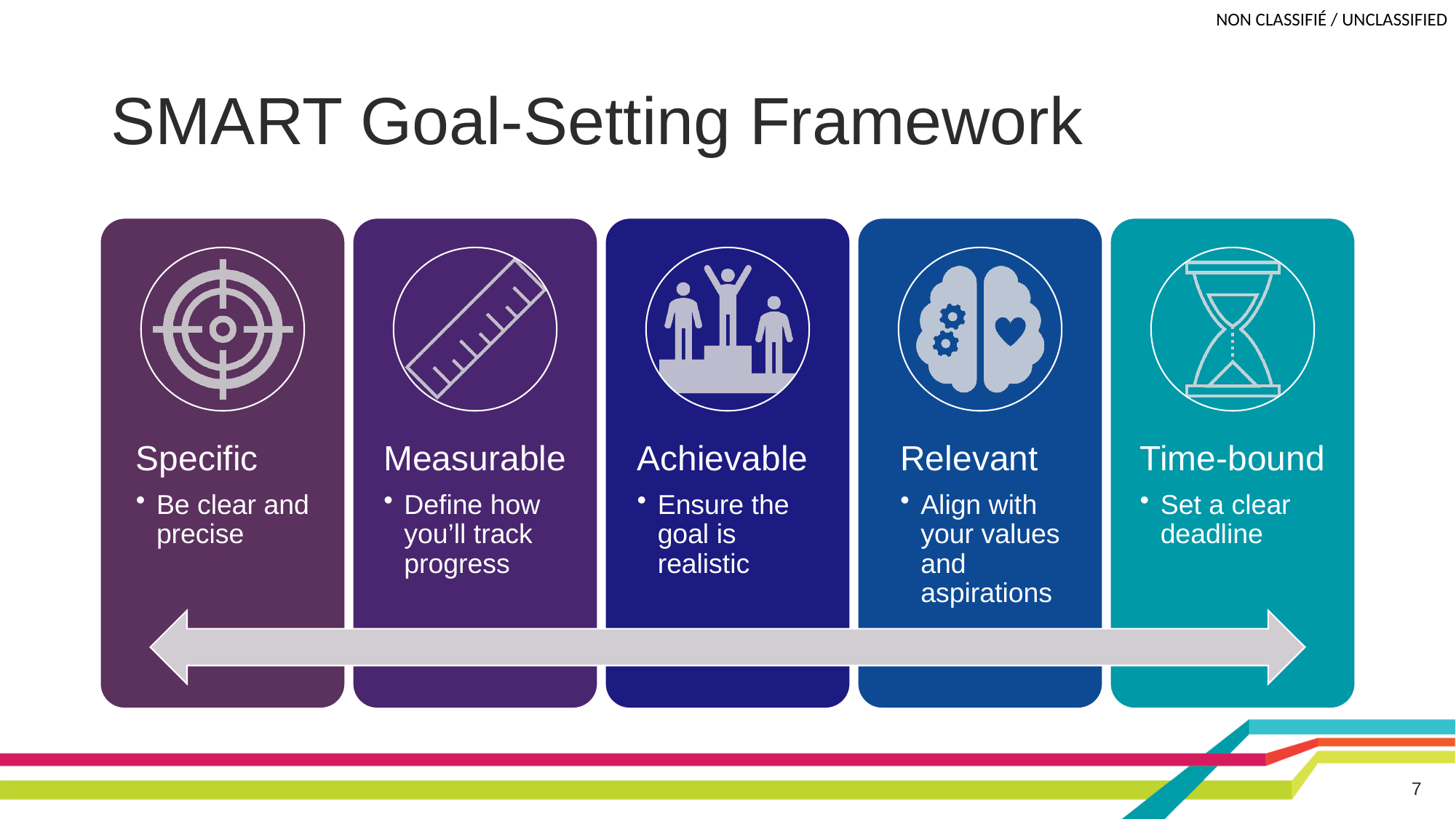

# SMART Goal-Setting Framework
Specific
Be clear and precise
Measurable
Define how you’ll track progress
Achievable
Ensure the goal is realistic
Relevant
Align with your values and aspirations
Time-bound
Set a clear deadline
7